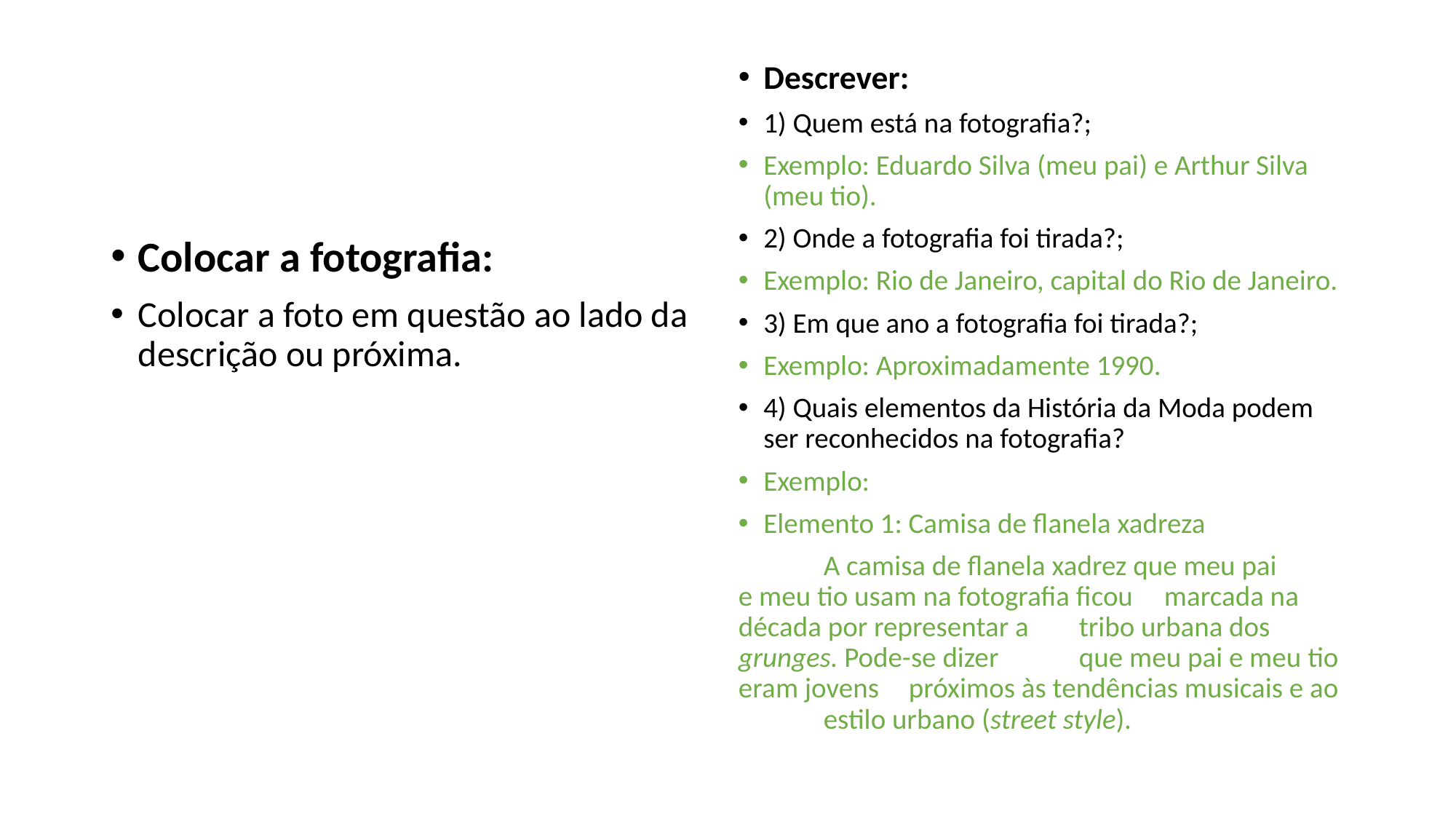

Descrever:
1) Quem está na fotografia?;
Exemplo: Eduardo Silva (meu pai) e Arthur Silva (meu tio).
2) Onde a fotografia foi tirada?;
Exemplo: Rio de Janeiro, capital do Rio de Janeiro.
3) Em que ano a fotografia foi tirada?;
Exemplo: Aproximadamente 1990.
4) Quais elementos da História da Moda podem ser reconhecidos na fotografia?
Exemplo:
Elemento 1: Camisa de flanela xadreza
	A camisa de flanela xadrez que meu pai 	e meu tio usam na fotografia ficou 	marcada na década por representar a 	tribo urbana dos grunges. Pode-se dizer 	que meu pai e meu tio eram jovens 	próximos às tendências musicais e ao 	estilo urbano (street style).

Colocar a fotografia:
Colocar a foto em questão ao lado da descrição ou próxima.